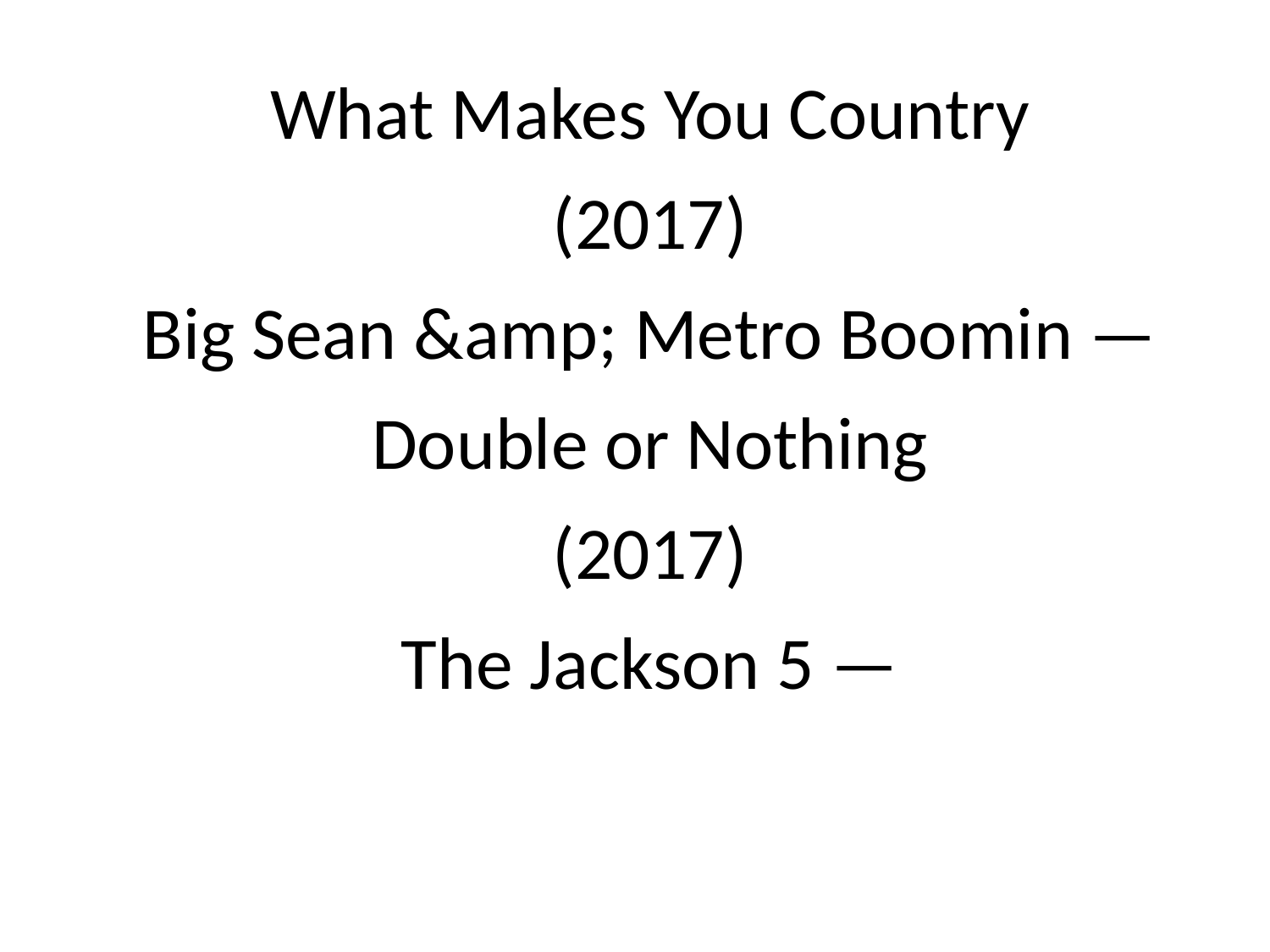

What Makes You Country

(2017)

Big Sean &amp; Metro Boomin —

Double or Nothing

(2017)

The Jackson 5 —

#